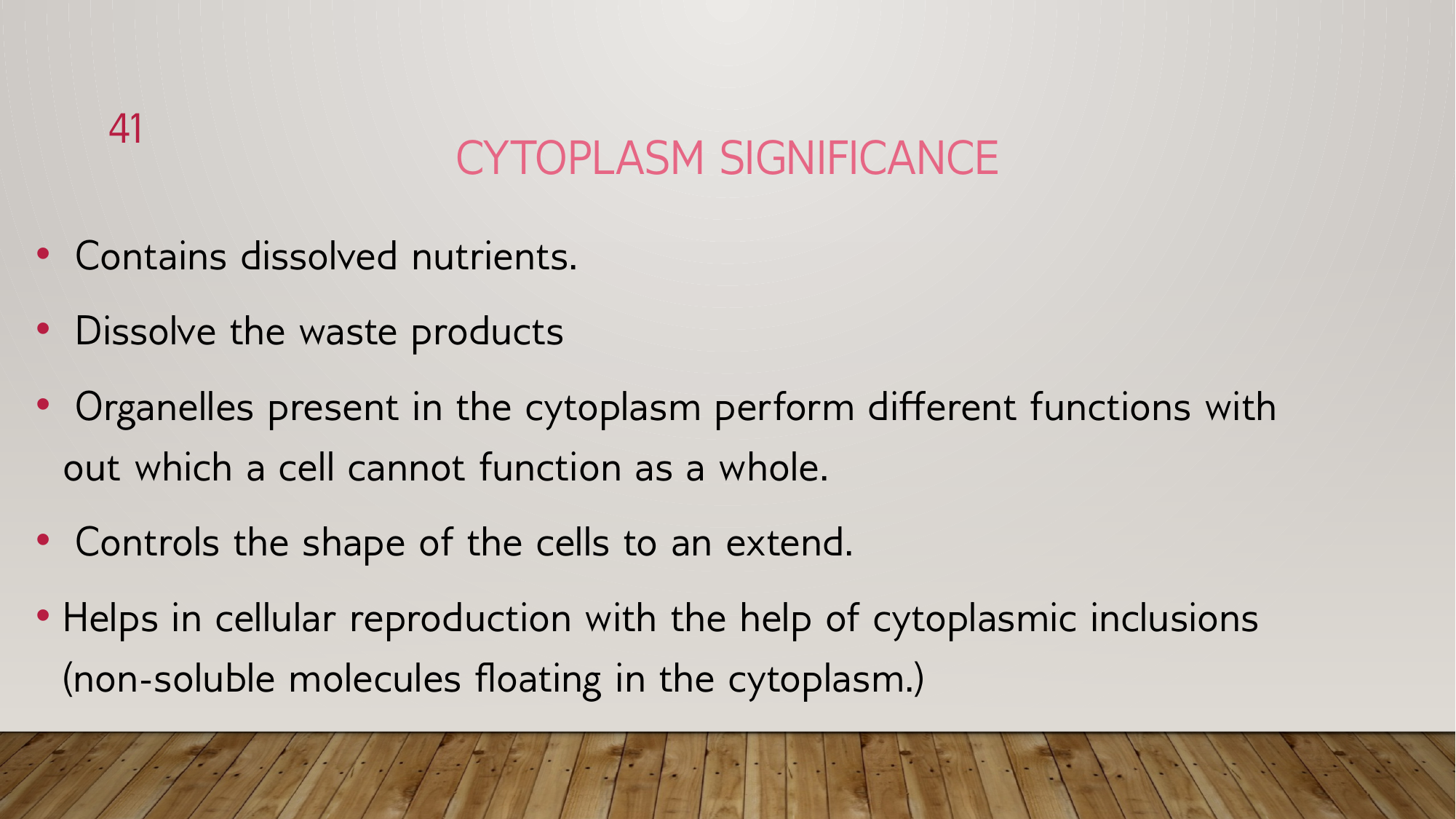

41
Cytoplasm significance
 Contains dissolved nutrients.
 Dissolve the waste products
 Organelles present in the cytoplasm perform different functions with out which a cell cannot function as a whole.
 Controls the shape of the cells to an extend.
Helps in cellular reproduction with the help of cytoplasmic inclusions (non-soluble molecules floating in the cytoplasm.)